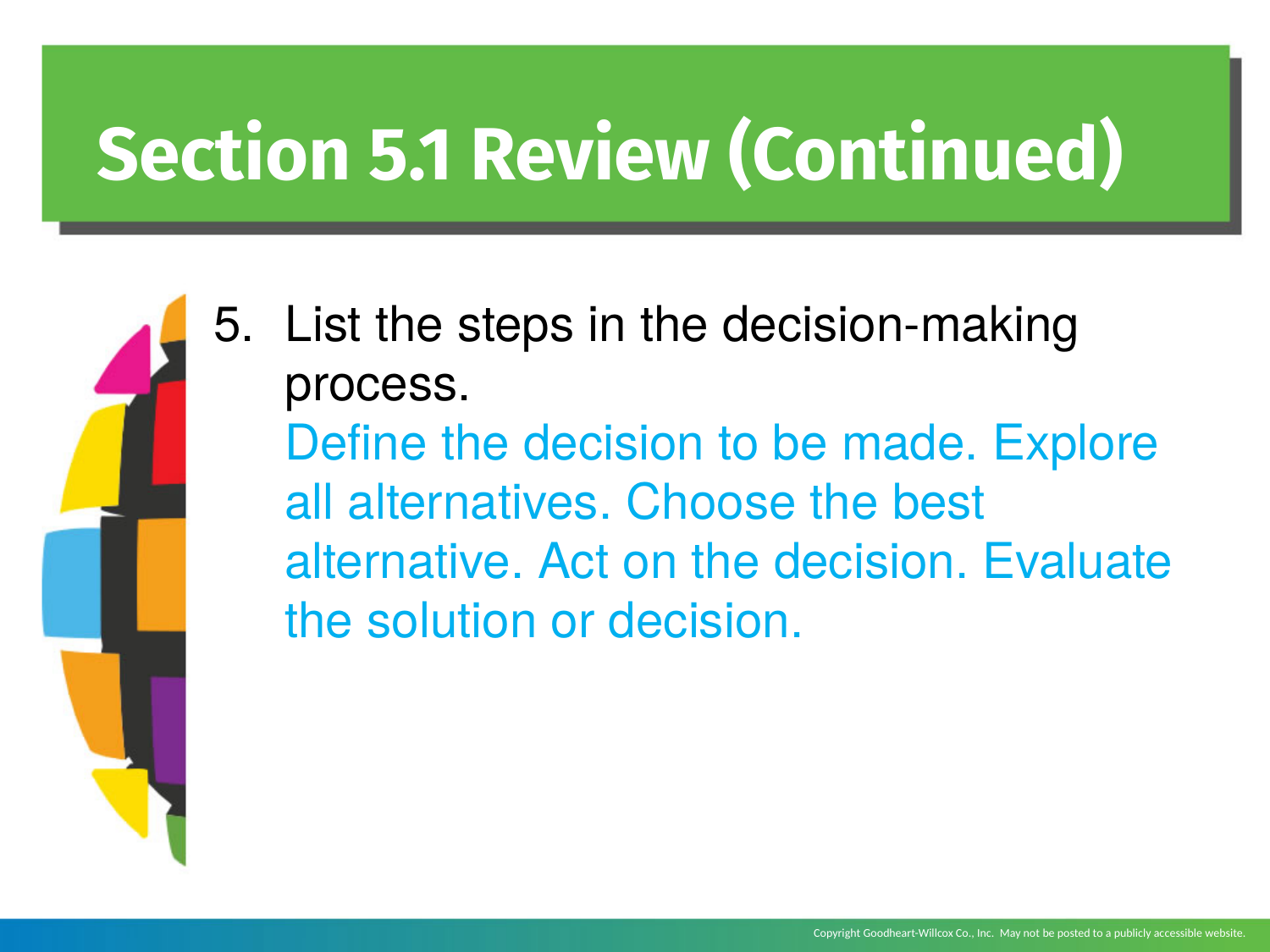

# Section 5.1 Review (Continued)
List the steps in the decision-making process.
	Define the decision to be made. Explore all alternatives. Choose the best alternative. Act on the decision. Evaluate the solution or decision.